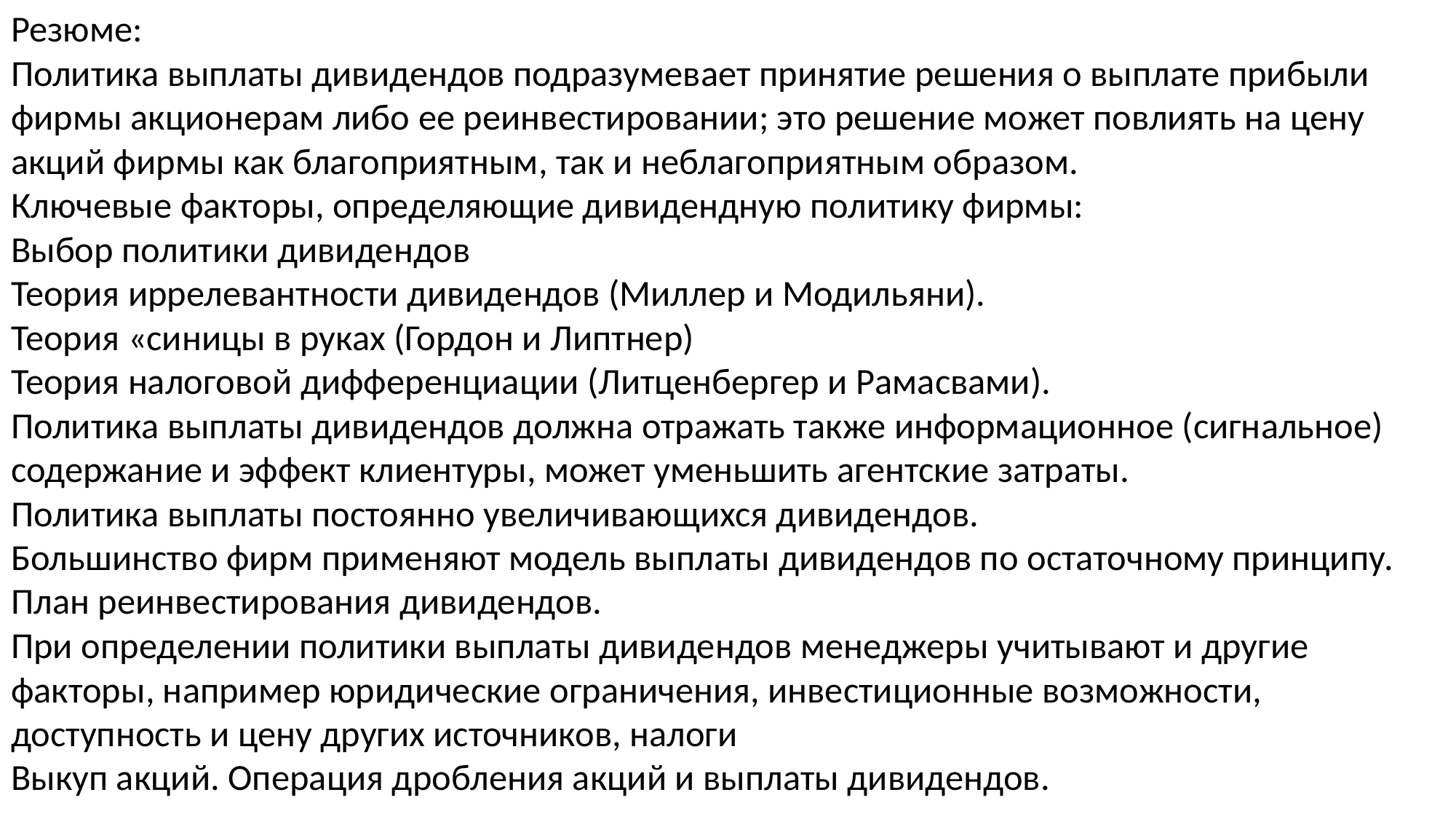

Резюме:
Политика выплаты дивидендов подразумевает принятие решения о выплате прибыли фирмы акционерам либо ее реинвестировании; это решение может повлиять на цену акций фирмы как благоприятным, так и неблагоприятным образом.
Ключевые факторы, определяющие дивидендную политику фирмы:
Выбор политики дивидендов
Теория иррелевантности дивидендов (Миллер и Модильяни).
Теория «синицы в руках (Гордон и Липтнер)
Теория налоговой дифференциации (Литценбергер и Рамасвами).
Политика выплаты дивидендов должна отражать также информационное (сигнальное) содержание и эффект клиентуры, может уменьшить агентские затраты.
Политика выплаты постоянно увеличивающихся дивидендов.
Большинство фирм применяют модель выплаты дивидендов по остаточному принципу.
План реинвестирования дивидендов.
При определении политики выплаты дивидендов менеджеры учитывают и другие факторы, например юридические ограничения, инвестиционные возможности, доступность и цену других источников, налоги
Выкуп акций. Операция дробления акций и выплаты дивидендов.